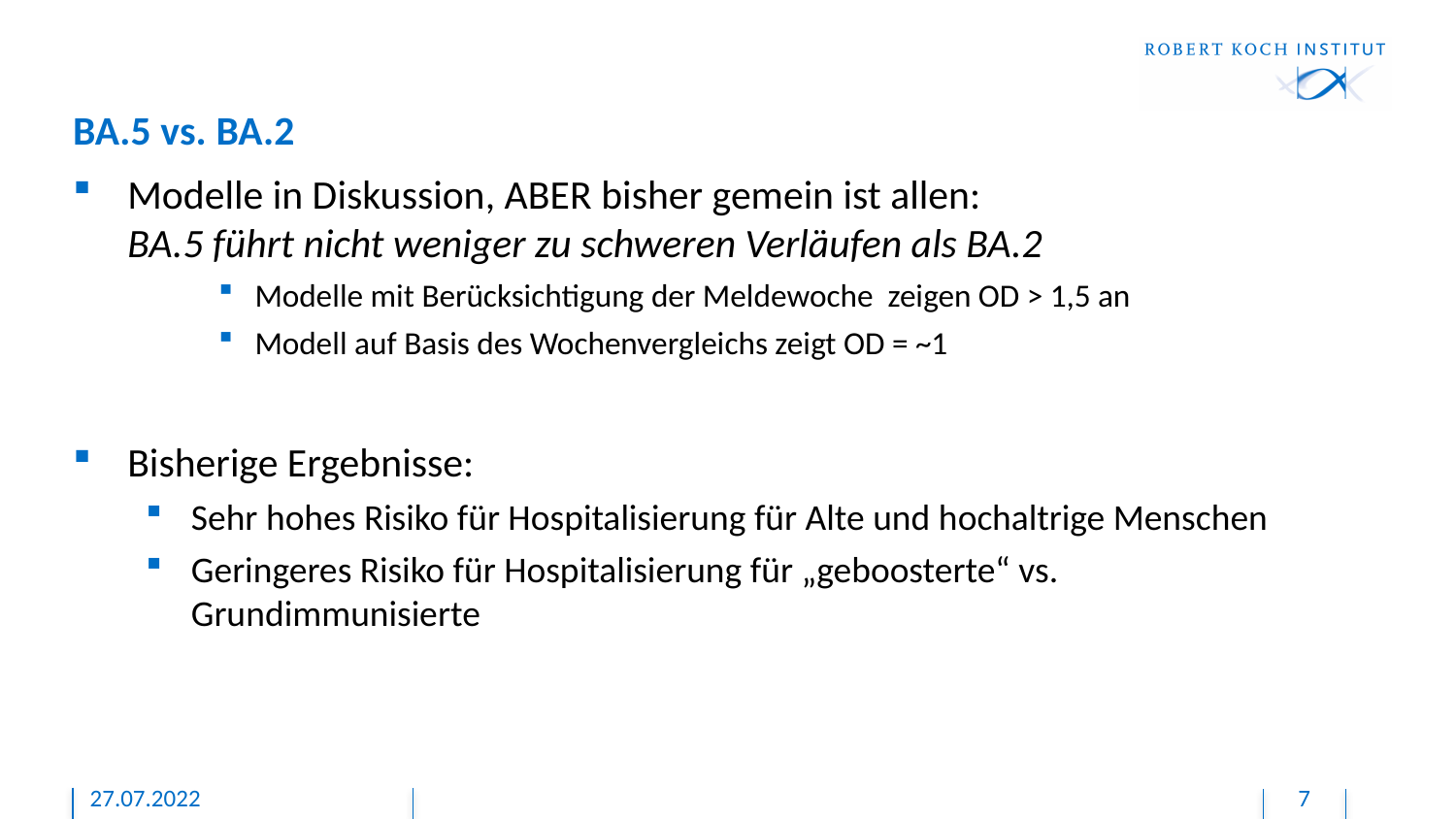

# BA.5 vs. BA.2
Modelle in Diskussion, ABER bisher gemein ist allen:
BA.5 führt nicht weniger zu schweren Verläufen als BA.2
Modelle mit Berücksichtigung der Meldewoche  zeigen OD > 1,5 an
Modell auf Basis des Wochenvergleichs zeigt OD = ~1

Bisherige Ergebnisse:
Sehr hohes Risiko für Hospitalisierung für Alte und hochaltrige Menschen
Geringeres Risiko für Hospitalisierung für „geboosterte“ vs. Grundimmunisierte

27.07.2022
7